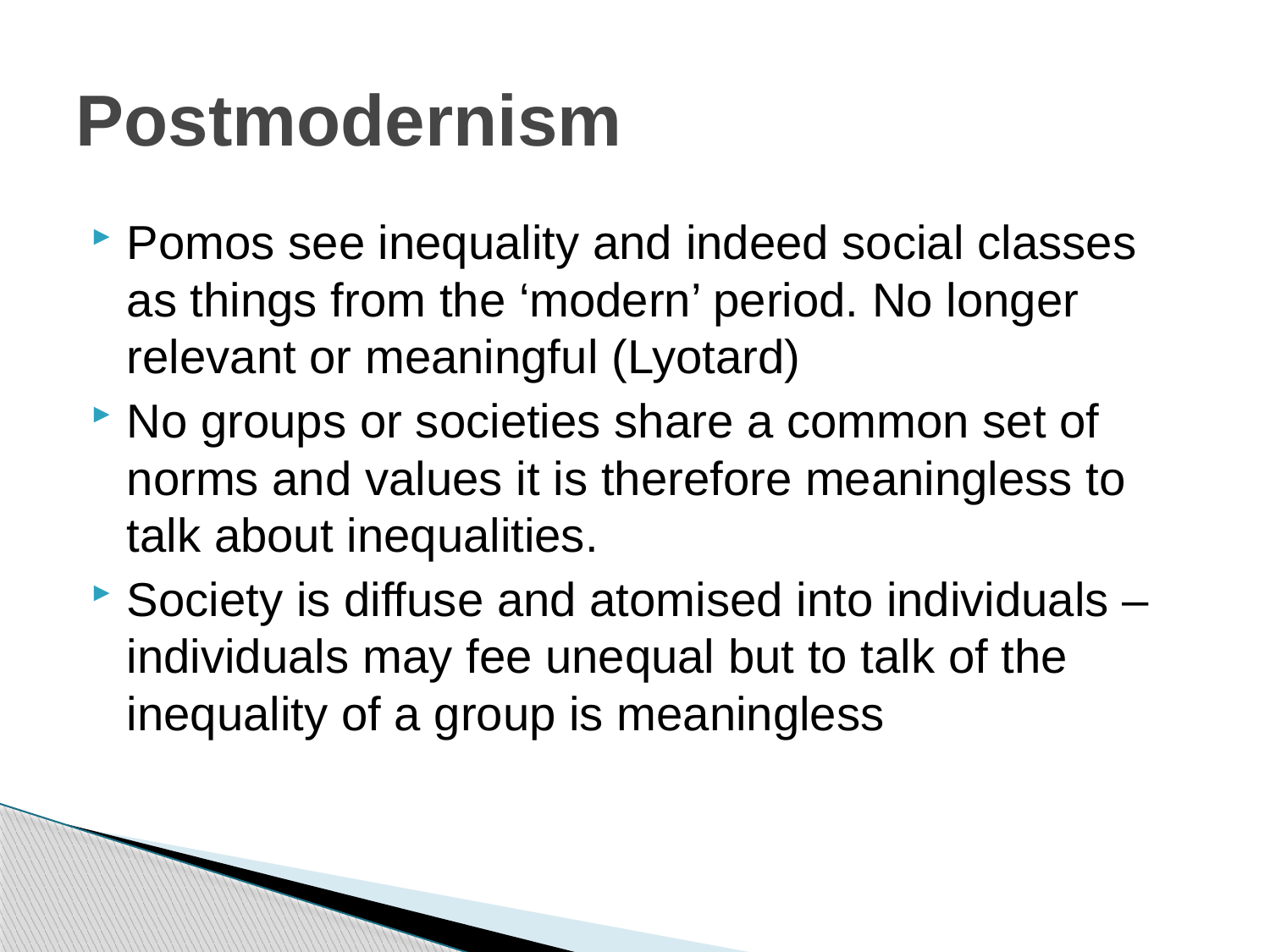

# Postmodernism
Pomos see inequality and indeed social classes as things from the ‘modern’ period. No longer relevant or meaningful (Lyotard)
No groups or societies share a common set of norms and values it is therefore meaningless to talk about inequalities.
Society is diffuse and atomised into individuals – individuals may fee unequal but to talk of the inequality of a group is meaningless